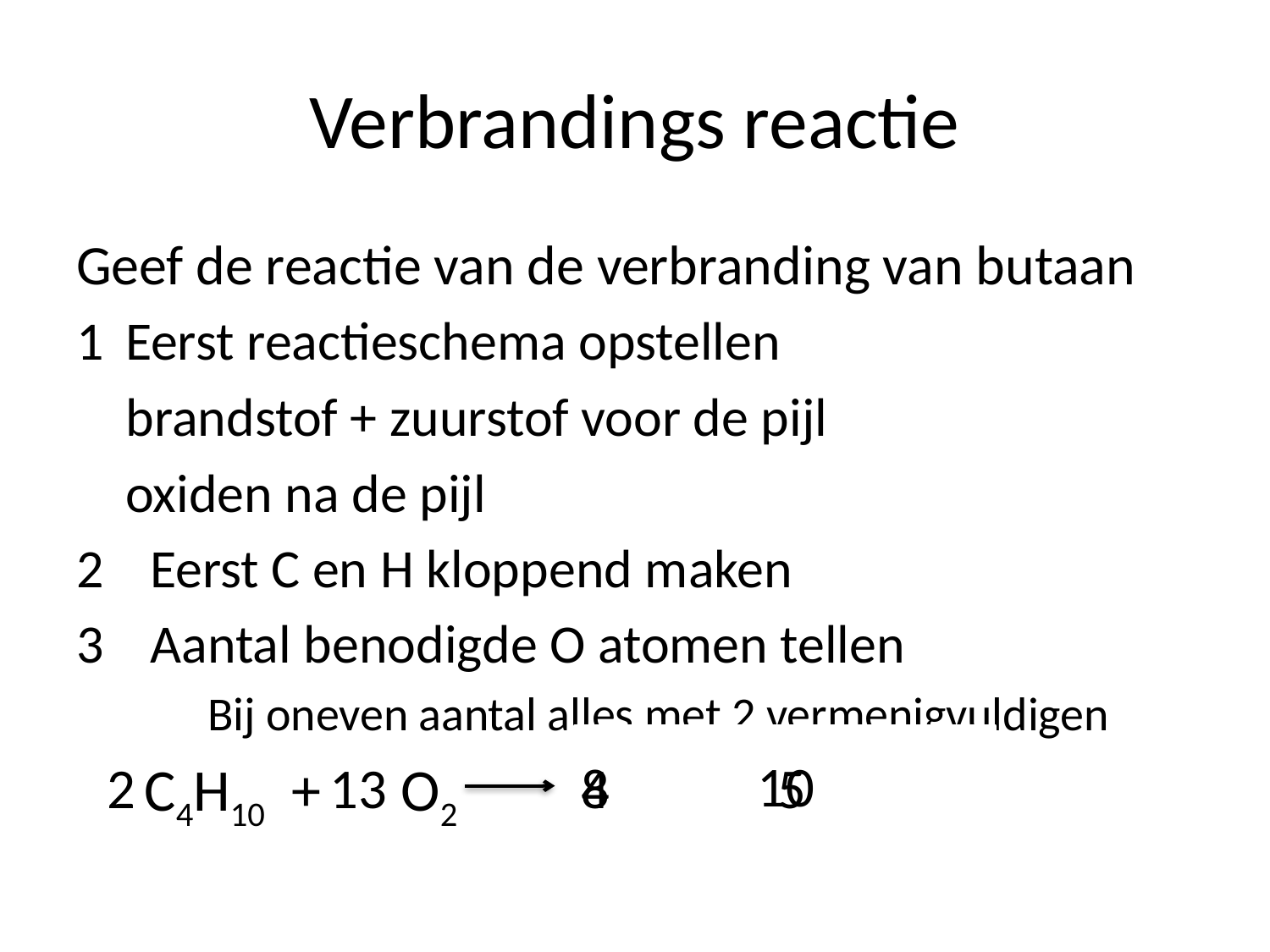

# Verbrandings reactie
Geef de reactie van de verbranding van butaan
1	Eerst reactieschema opstellen
		brandstof + zuurstof voor de pijl
		oxiden na de pijl
Eerst C en H kloppend maken
Aantal benodigde O atomen tellen
	Bij oneven aantal alles met 2 vermenigvuldigen
 C4H10  +      O2             CO2   +    H2O

10
2
13
8
4
5